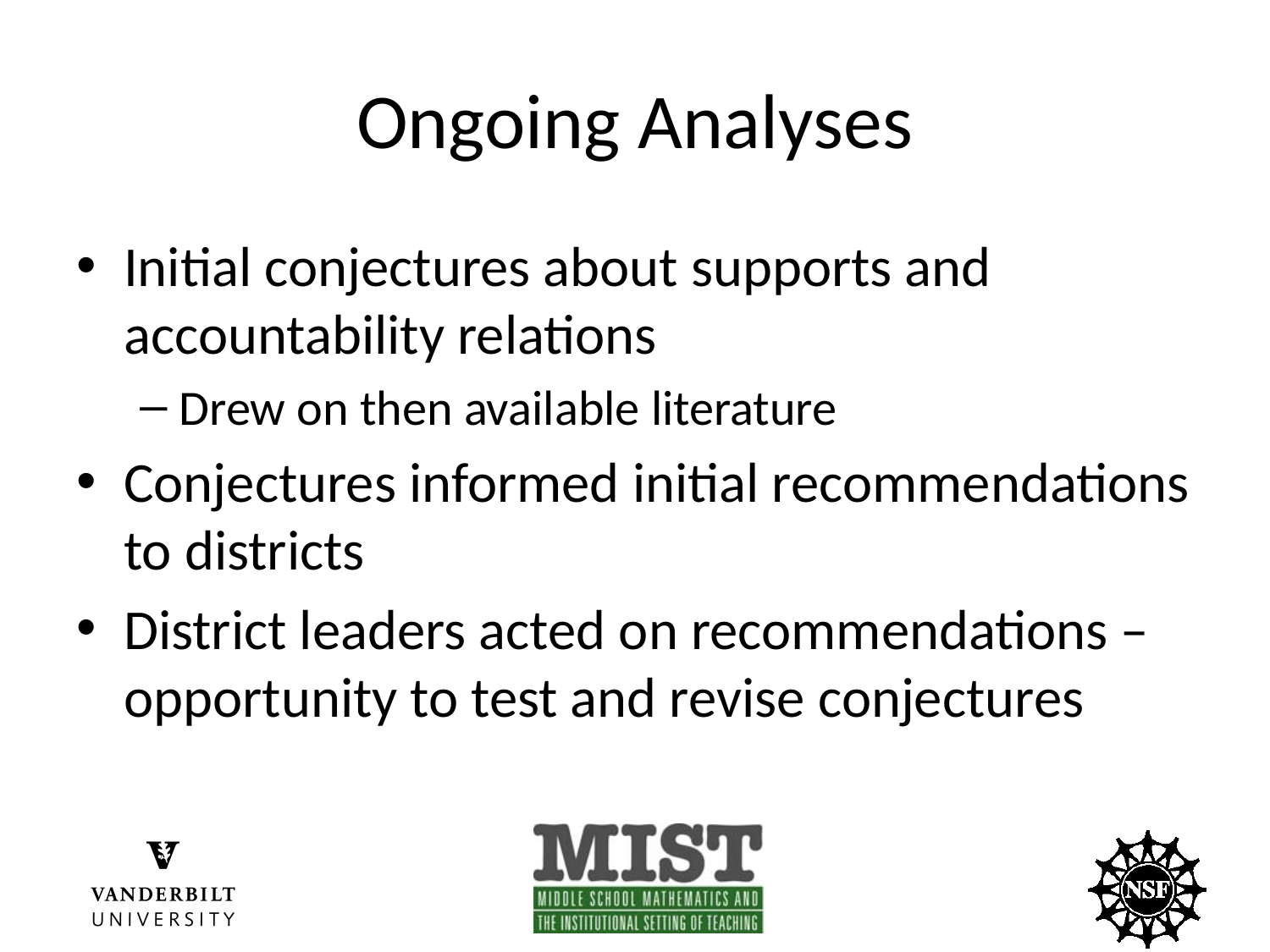

# Ongoing Analyses
Initial conjectures about supports and accountability relations
Drew on then available literature
Conjectures informed initial recommendations to districts
District leaders acted on recommendations – opportunity to test and revise conjectures